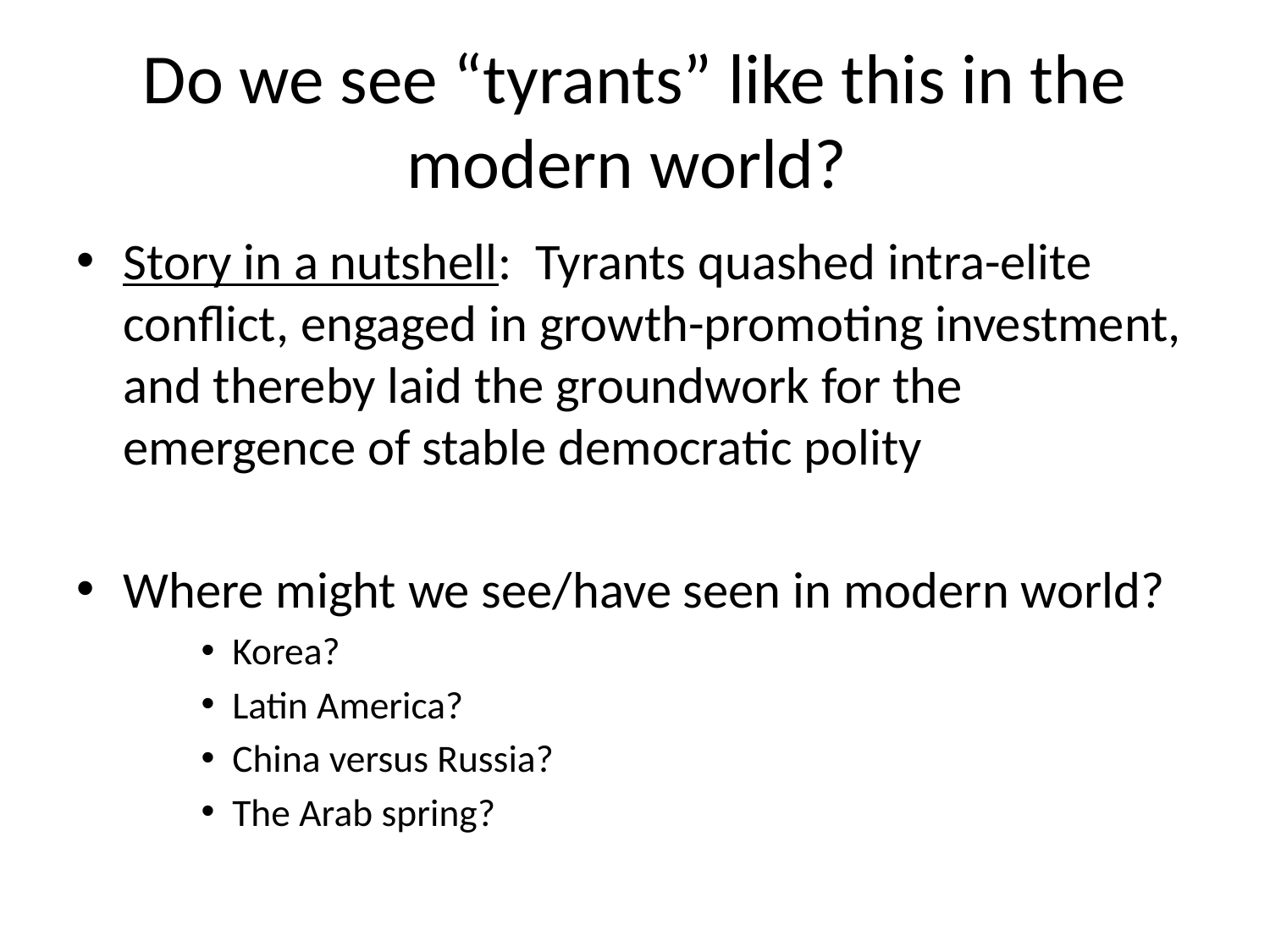

# Do we see “tyrants” like this in the modern world?
Story in a nutshell:  Tyrants quashed intra-elite conflict, engaged in growth-promoting investment, and thereby laid the groundwork for the emergence of stable democratic polity

Where might we see/have seen in modern world?
Korea?
Latin America?
China versus Russia?
The Arab spring?